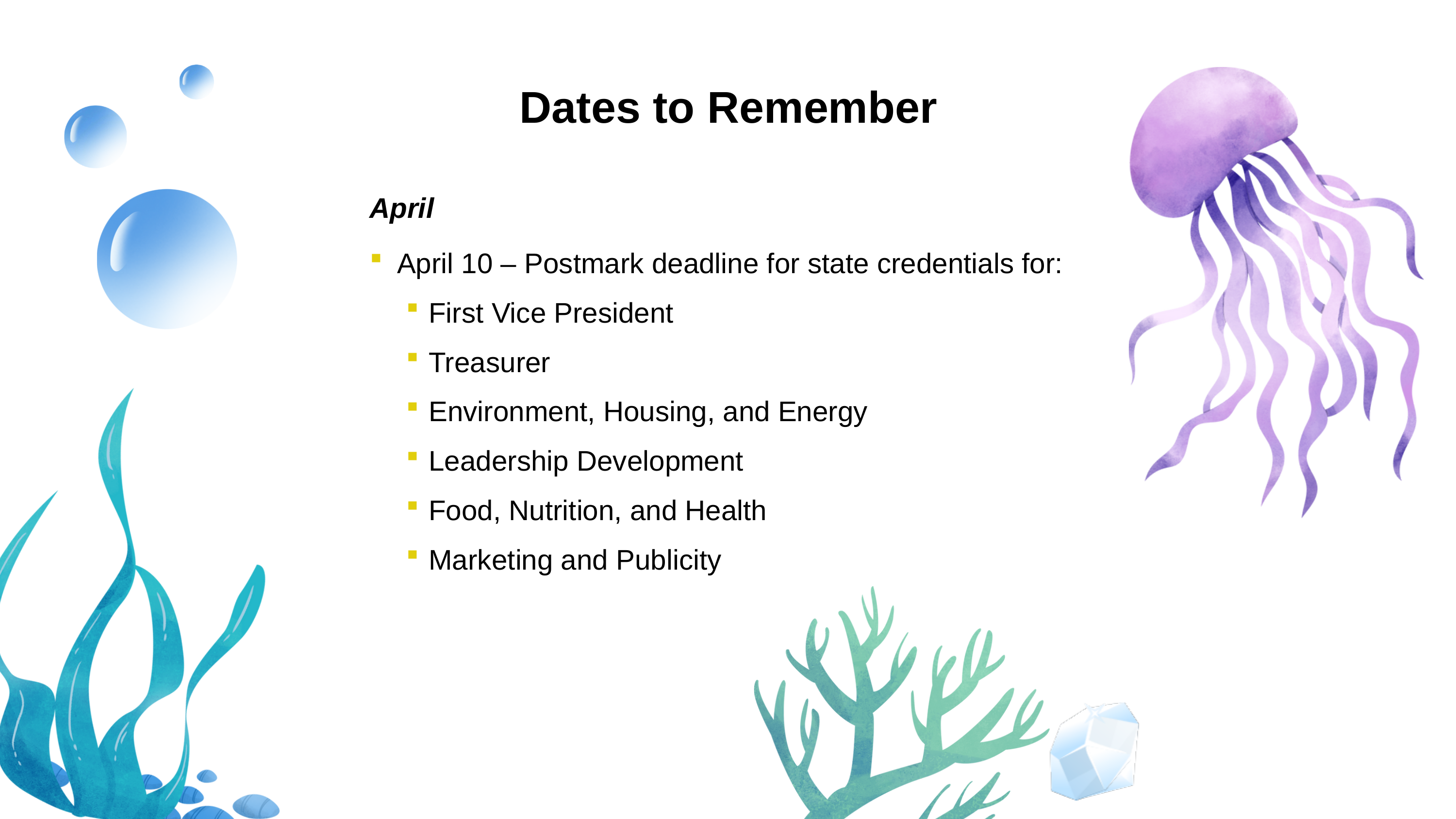

Dates to Remember

April
April 10 – Postmark deadline for state credentials for:
First Vice President
Treasurer
Environment, Housing, and Energy
Leadership Development
Food, Nutrition, and Health
Marketing and Publicity